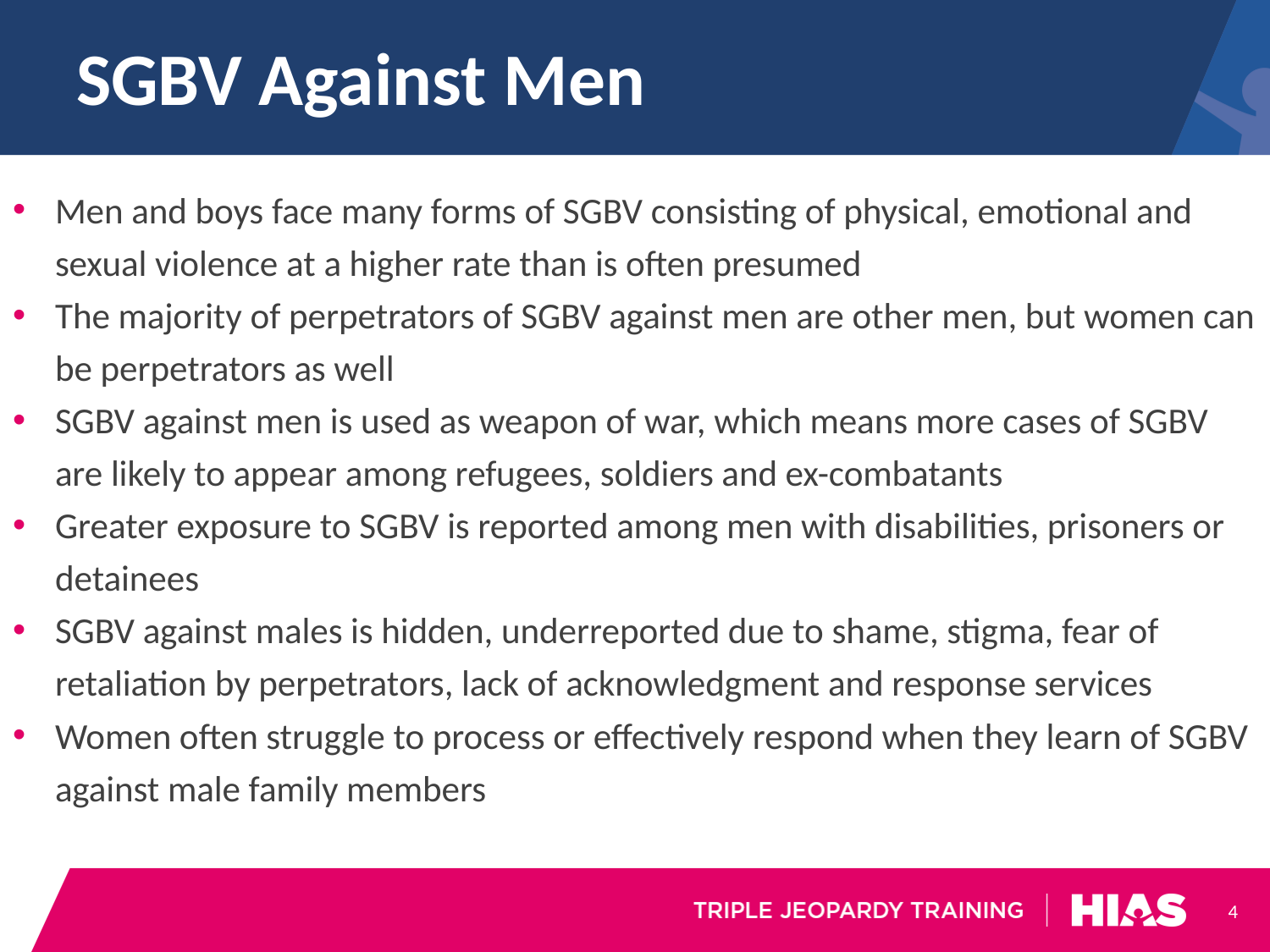

# SGBV Against Men
Men and boys face many forms of SGBV consisting of physical, emotional and sexual violence at a higher rate than is often presumed
The majority of perpetrators of SGBV against men are other men, but women can be perpetrators as well
SGBV against men is used as weapon of war, which means more cases of SGBV are likely to appear among refugees, soldiers and ex-combatants
Greater exposure to SGBV is reported among men with disabilities, prisoners or detainees
SGBV against males is hidden, underreported due to shame, stigma, fear of retaliation by perpetrators, lack of acknowledgment and response services
Women often struggle to process or effectively respond when they learn of SGBV against male family members